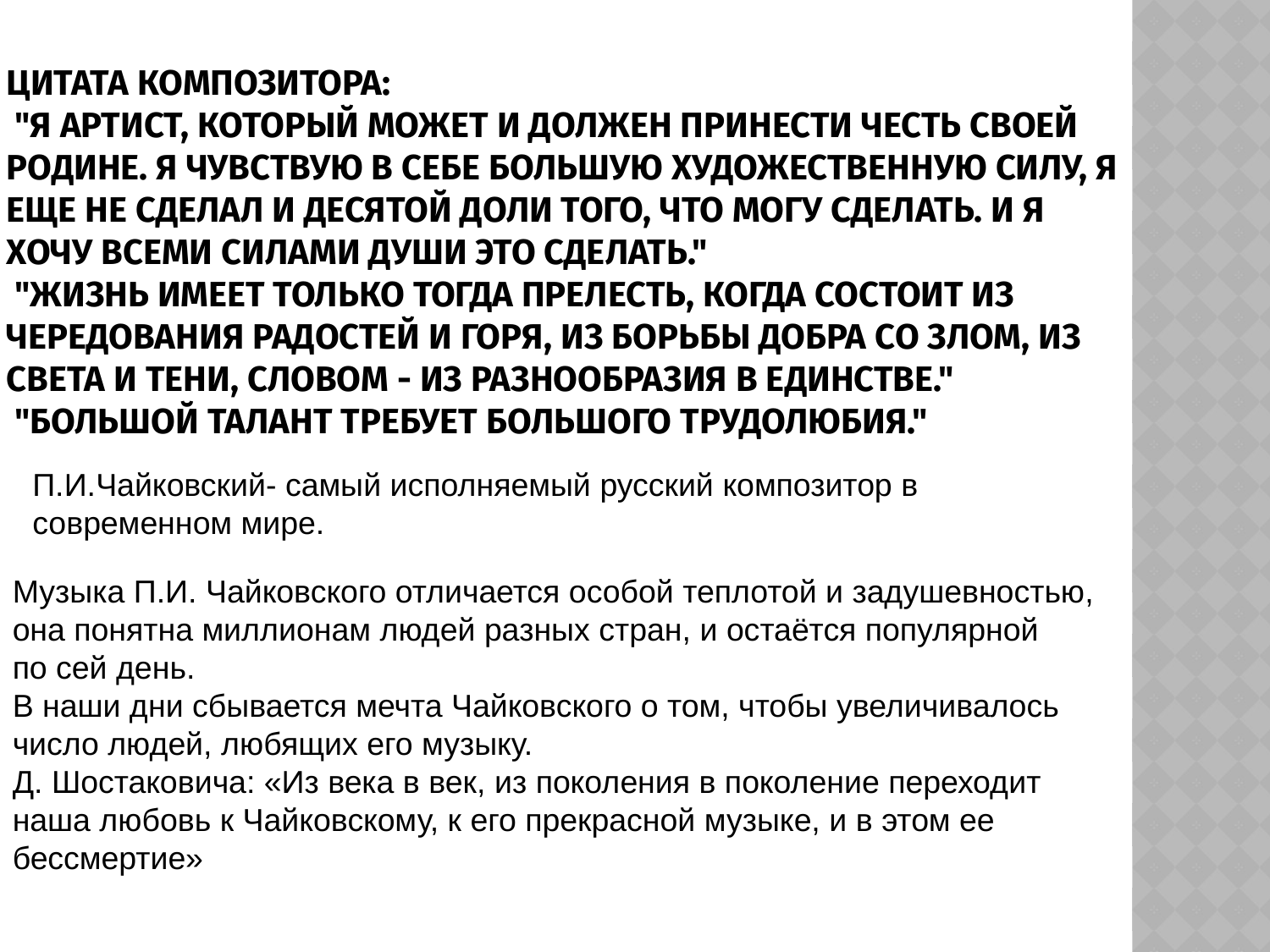

Цитата композитора:
 "Я артист, который может и должен принести честь своей Родине. Я чувствую в себе большую художественную силу, я еще не сделал и десятой доли того, что могу сделать. И я хочу всеми силами души это сделать."
 "Жизнь имеет только тогда прелесть, когда состоит из чередования радостей и горя, из борьбы добра со злом, из света и тени, словом - из разнообразия в единстве."
 "Большой талант требует большого трудолюбия."
П.И.Чайковский- самый исполняемый русский композитор в
современном мире.
Музыка П.И. Чайковского отличается особой теплотой и задушевностью, она понятна миллионам людей разных стран, и остаётся популярной
по сей день.
В наши дни сбывается мечта Чайковского о том, чтобы увеличивалось число людей, любящих его музыку.
Д. Шостаковича: «Из века в век, из поколения в поколение переходит наша любовь к Чайковскому, к его прекрасной музыке, и в этом ее бессмертие»